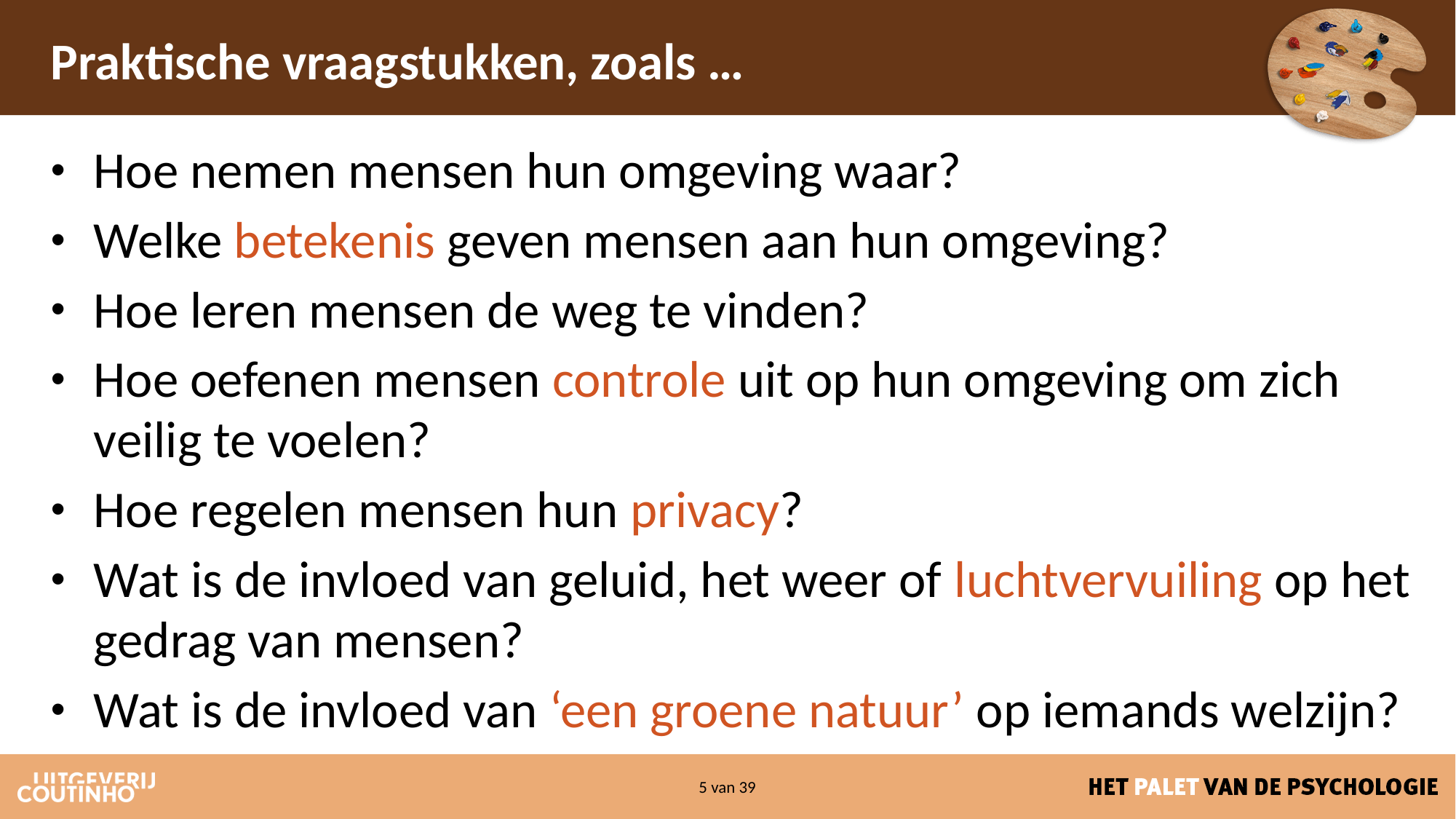

# Praktische vraagstukken, zoals …
Hoe nemen mensen hun omgeving waar?
Welke betekenis geven mensen aan hun omgeving?
Hoe leren mensen de weg te vinden?
Hoe oefenen mensen controle uit op hun omgeving om zich veilig te voelen?
Hoe regelen mensen hun privacy?
Wat is de invloed van geluid, het weer of luchtvervuiling op het gedrag van mensen?
Wat is de invloed van ‘een groene natuur’ op iemands welzijn?